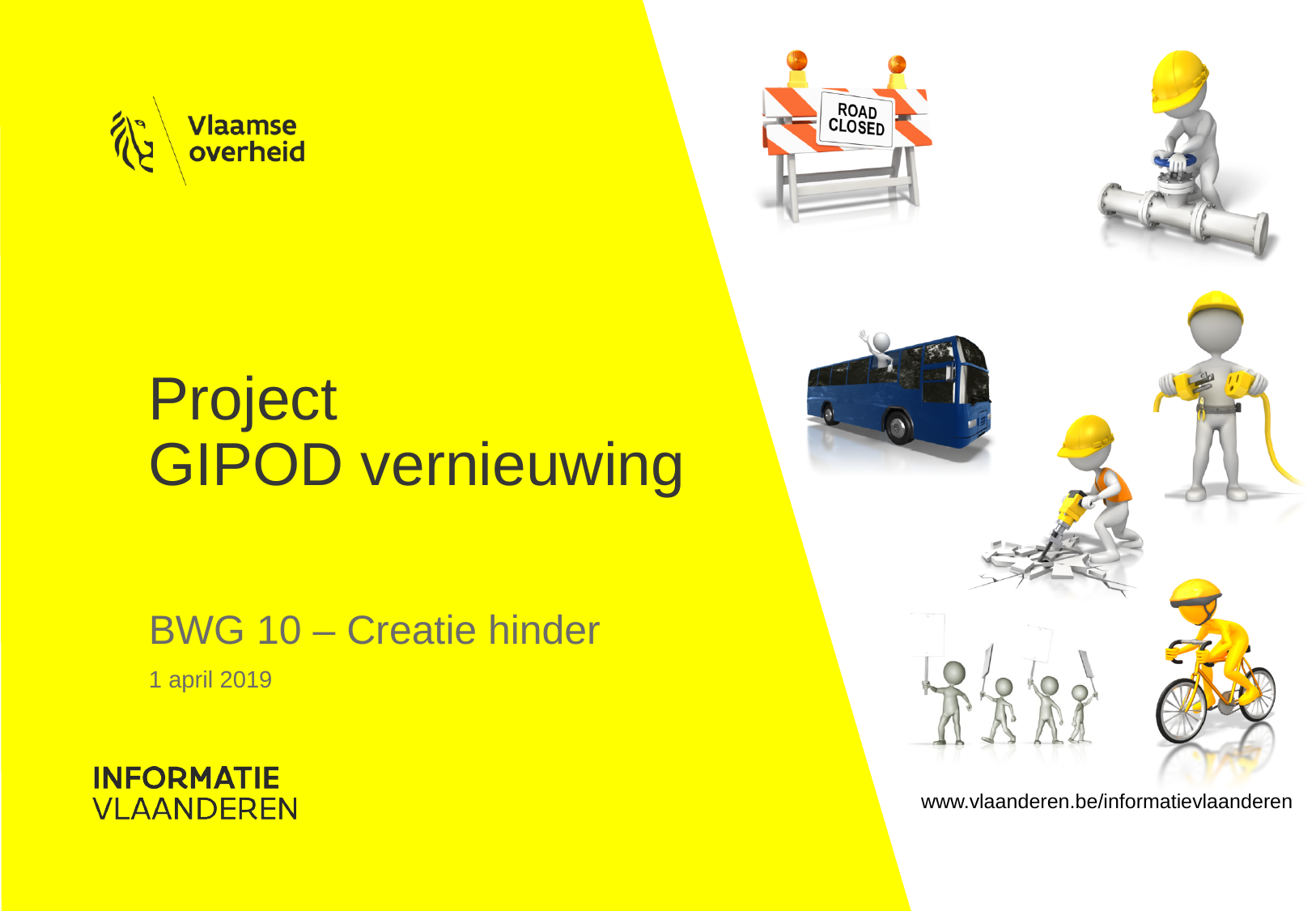

# Project GIPOD vernieuwing

BWG 10 – Creatie hinder
1 april 2019